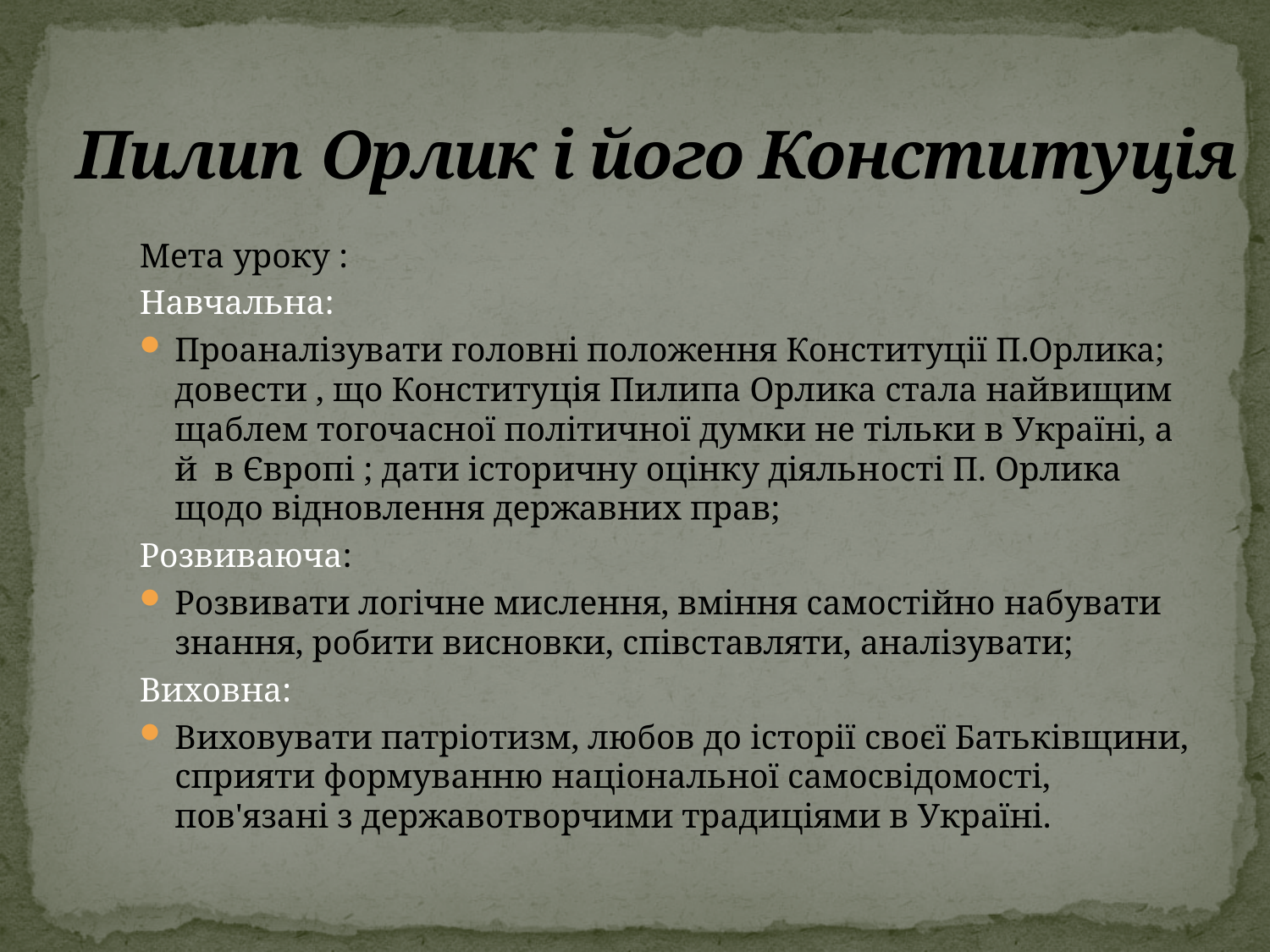

# Пилип Орлик і його Конституція
Мета уроку :
Навчальна:
Проаналізувати головні положення Конституції П.Орлика; довести , що Конституція Пилипа Орлика стала найвищим щаблем тогочасної політичної думки не тільки в Україні, а й  в Європі ; дати історичну оцінку діяльності П. Орлика щодо відновлення державних прав;
Розвиваюча:
Розвивати логічне мислення, вміння самостійно набувати знання, робити висновки, співставляти, аналізувати;
Виховна:
Виховувати патріотизм, любов до історії своєї Батьківщини, сприяти формуванню національної самосвідомості, пов'язані з державотворчими традиціями в Україні.